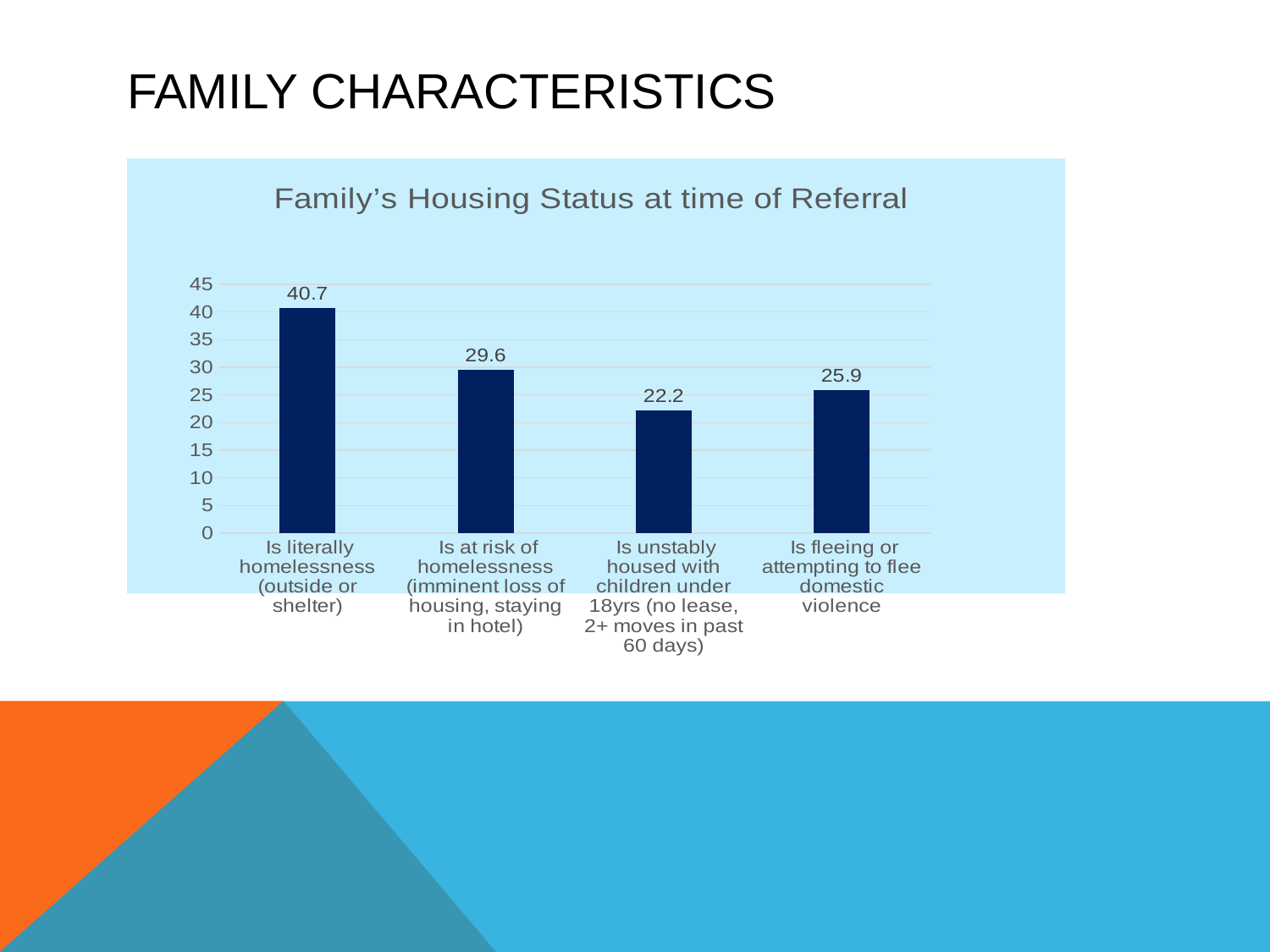

# Family characteristics

### Chart: Family’s Housing Status at time of Referral

| Category | Series 1 |
|---|---|
|  Is literally homelessness (outside or shelter) | 40.7 |
|  Is at risk of homelessness (imminent loss of housing, staying in hotel) | 29.6 |
|  Is unstably housed with children under 18yrs (no lease, 2+ moves in past 60 days) | 22.2 |
|  Is fleeing or attempting to flee domestic violence | 25.9 |